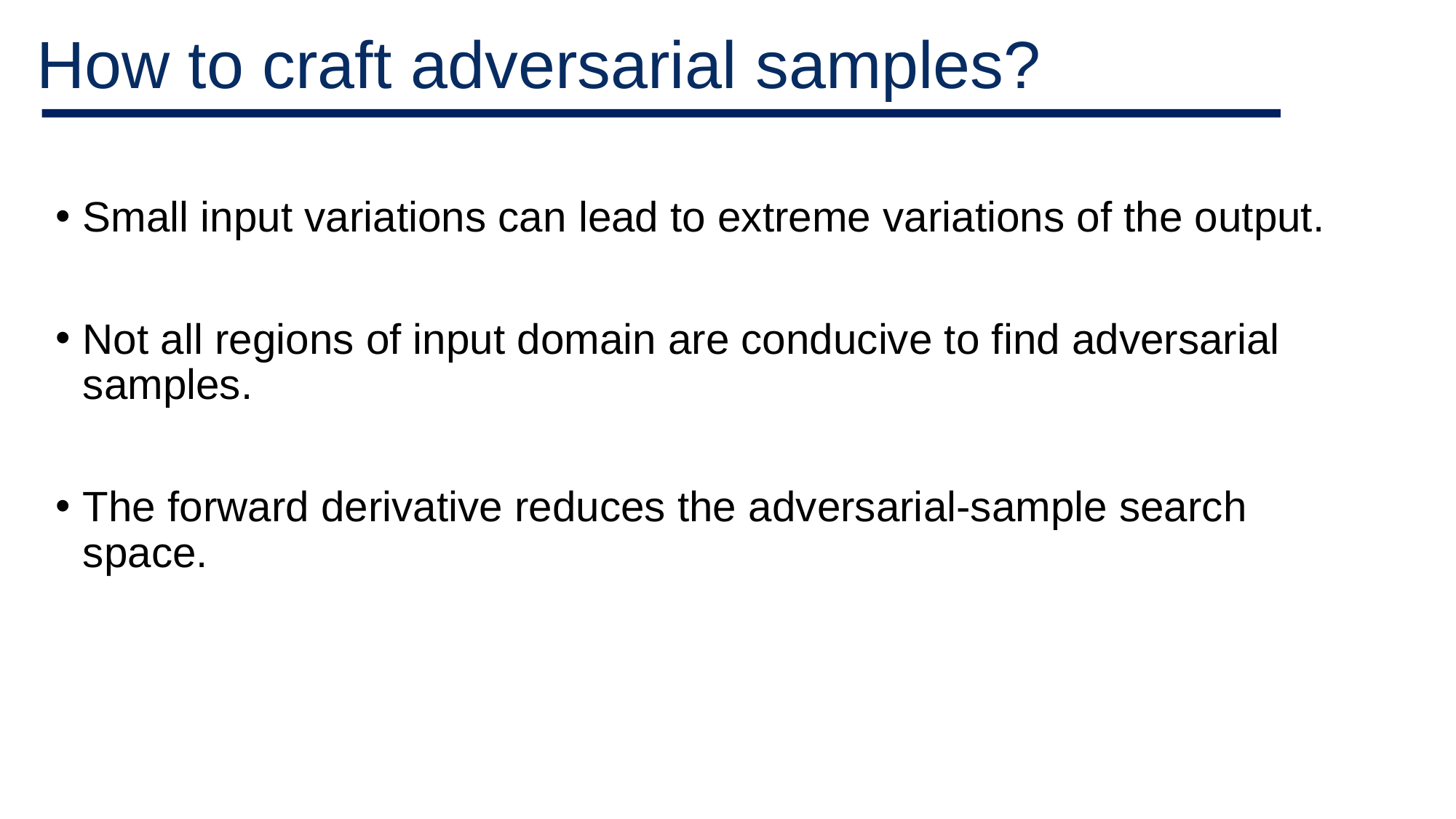

# How to craft adversarial samples?

Small input variations can lead to extreme variations of the output.

Not all regions of input domain are conducive to find adversarial samples.

The forward derivative reduces the adversarial-sample search space.